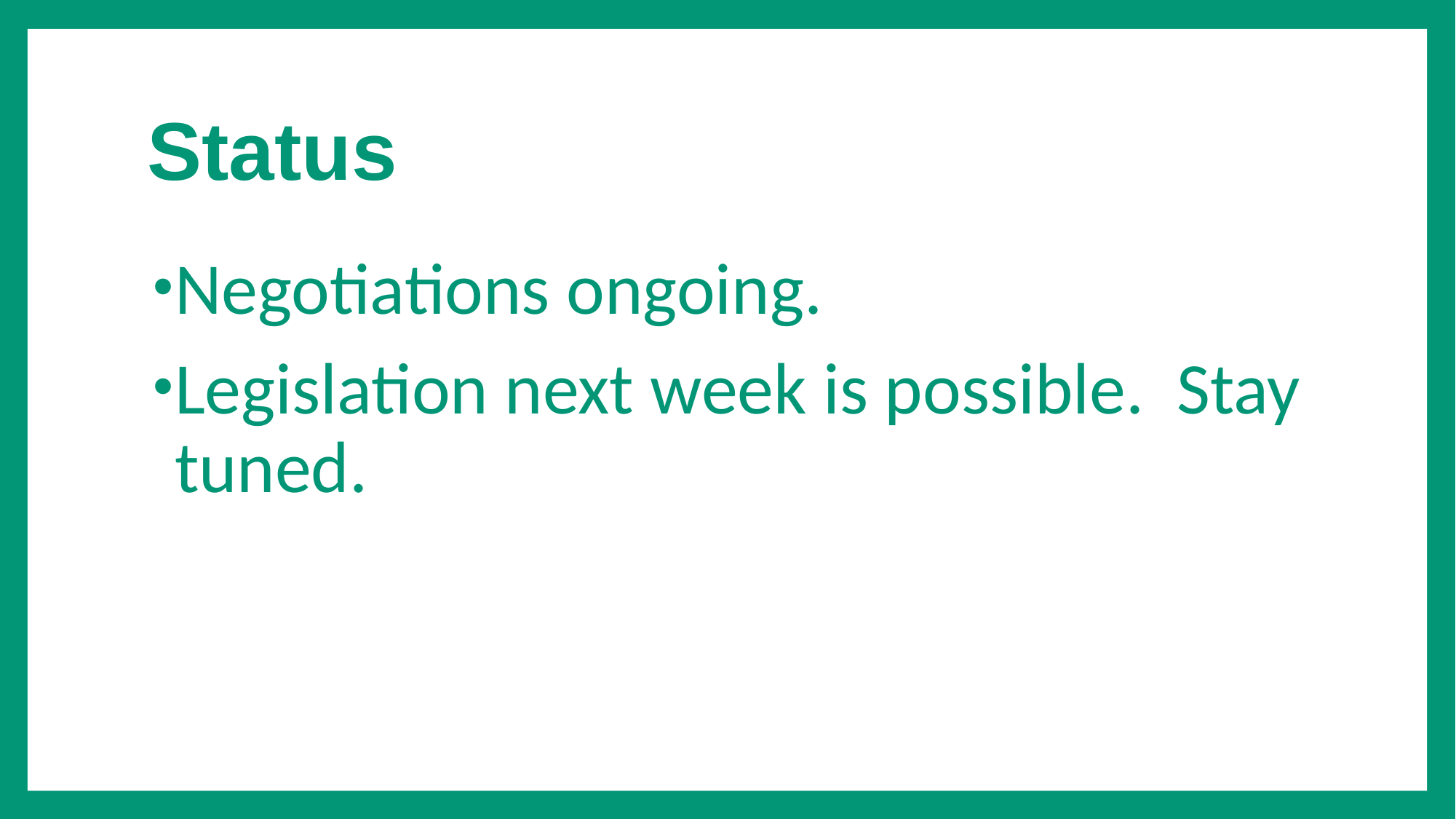

# Status
Negotiations ongoing.
Legislation next week is possible.  Stay tuned.